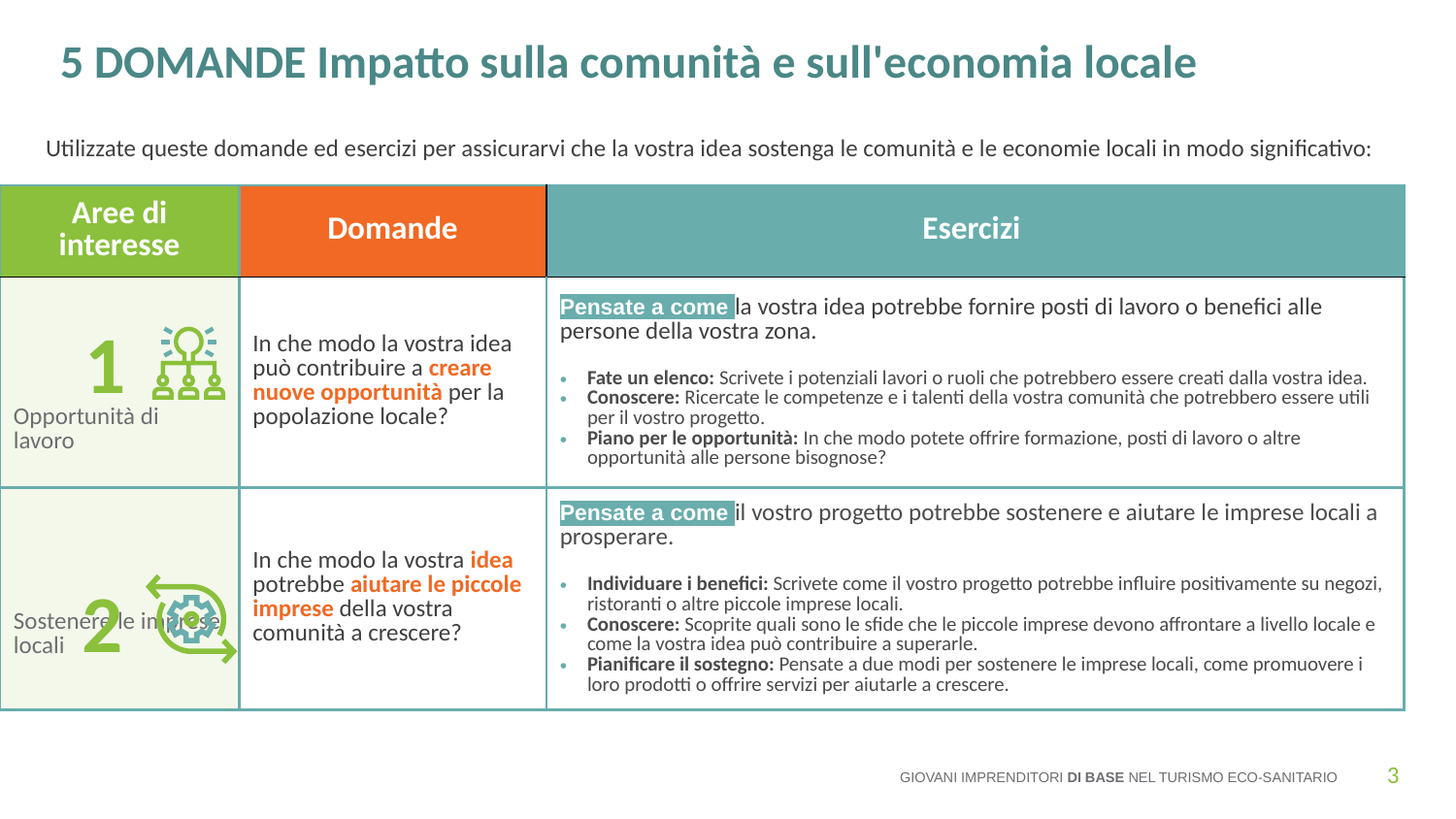

5 DOMANDE Impatto sulla comunità e sull'economia locale
Utilizzate queste domande ed esercizi per assicurarvi che la vostra idea sostenga le comunità e le economie locali in modo significativo:
| Aree di interesse | Domande | Esercizi |
| --- | --- | --- |
| Opportunità di lavoro | In che modo la vostra idea può contribuire a creare nuove opportunità per la popolazione locale? | Pensate a come la vostra idea potrebbe fornire posti di lavoro o benefici alle persone della vostra zona. Fate un elenco: Scrivete i potenziali lavori o ruoli che potrebbero essere creati dalla vostra idea. Conoscere: Ricercate le competenze e i talenti della vostra comunità che potrebbero essere utili per il vostro progetto. Piano per le opportunità: In che modo potete offrire formazione, posti di lavoro o altre opportunità alle persone bisognose? |
| Sostenere le imprese locali | In che modo la vostra idea potrebbe aiutare le piccole imprese della vostra comunità a crescere? | Pensate a come il vostro progetto potrebbe sostenere e aiutare le imprese locali a prosperare. Individuare i benefici: Scrivete come il vostro progetto potrebbe influire positivamente su negozi, ristoranti o altre piccole imprese locali. Conoscere: Scoprite quali sono le sfide che le piccole imprese devono affrontare a livello locale e come la vostra idea può contribuire a superarle. Pianificare il sostegno: Pensate a due modi per sostenere le imprese locali, come promuovere i loro prodotti o offrire servizi per aiutarle a crescere. |
1

2
3